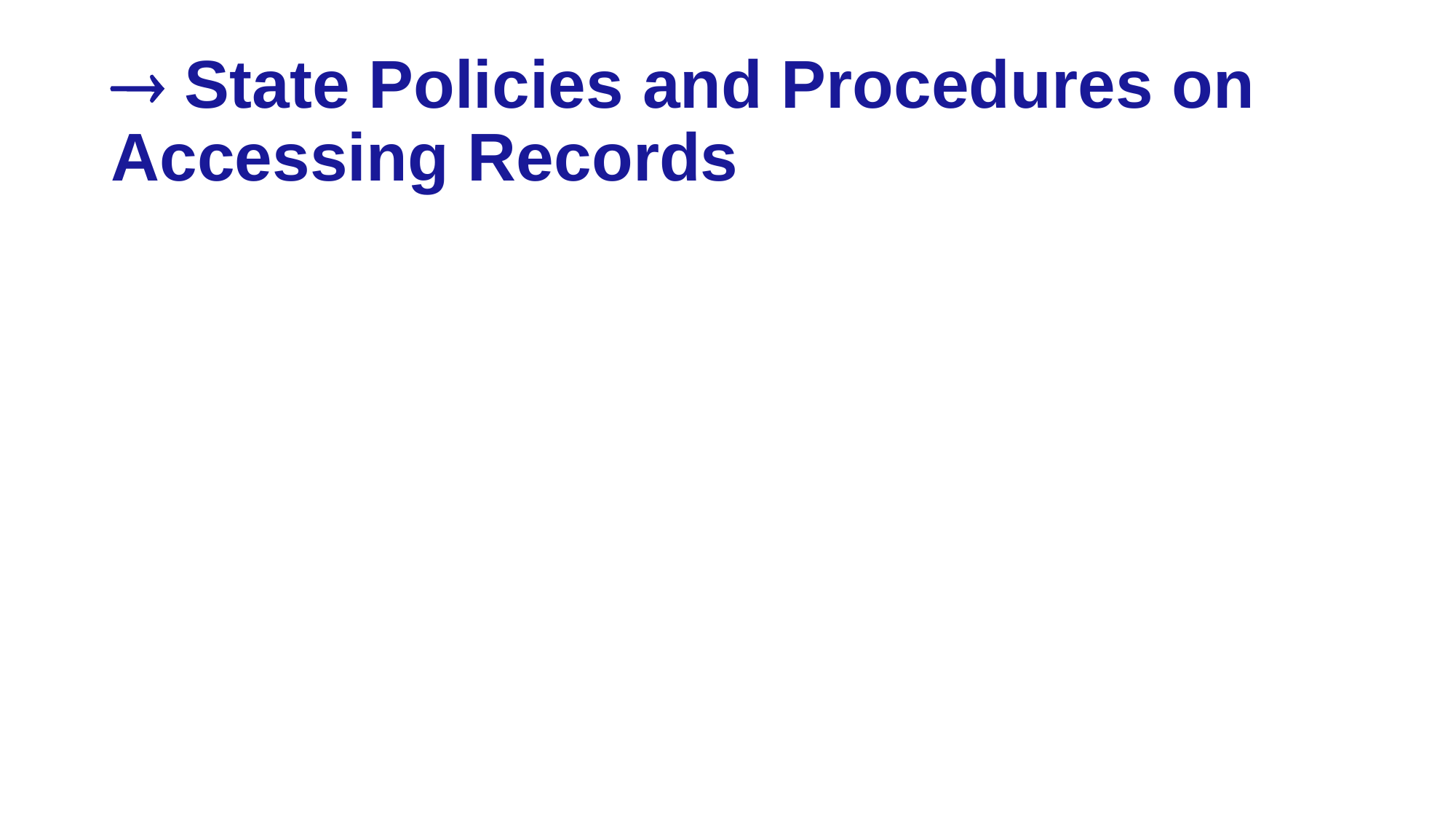

# → State Policies and Procedures on Accessing Records